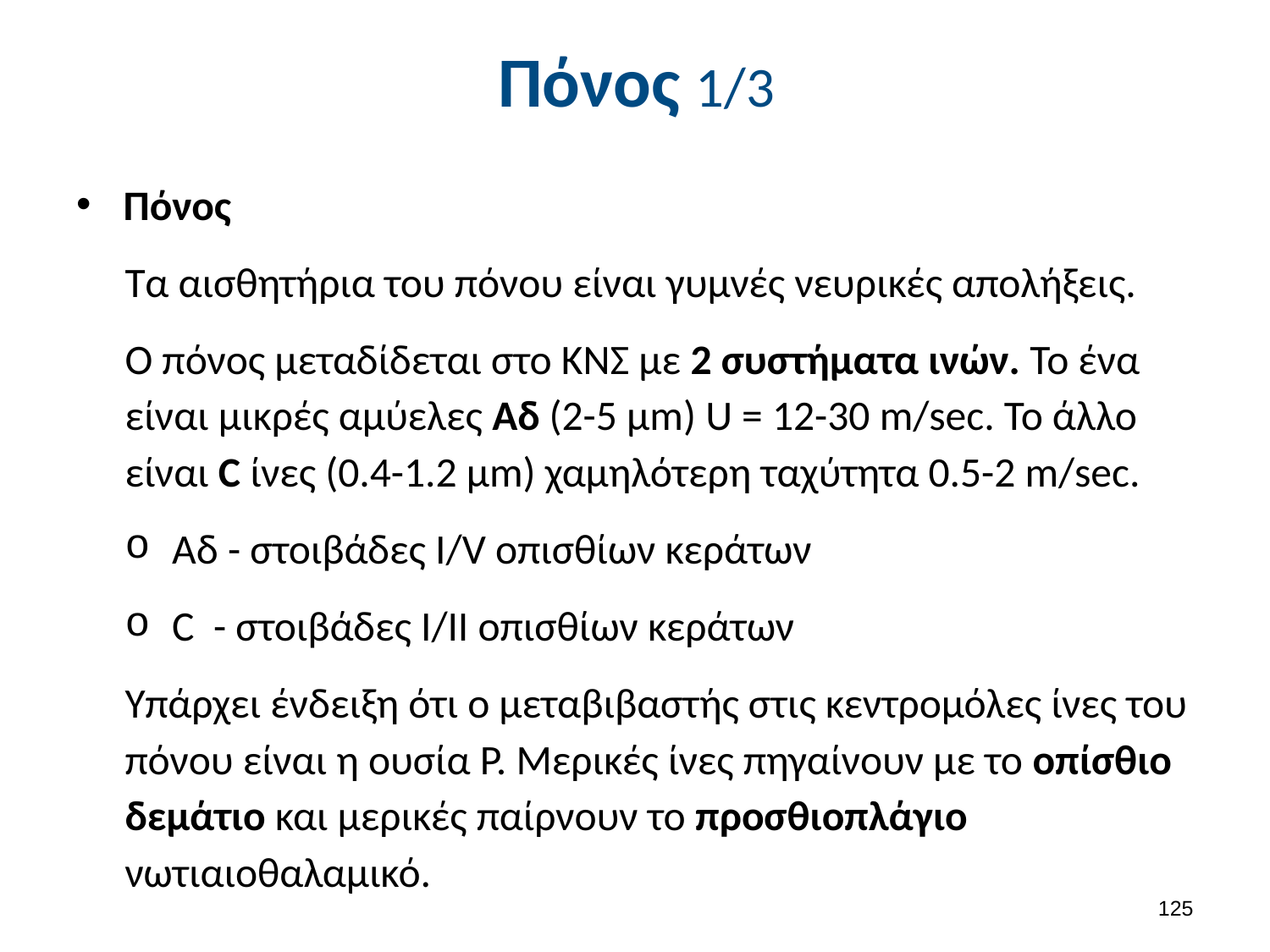

# Πόνος 1/3
Πόνος
Τα αισθητήρια του πόνου είναι γυμνές νευρικές απολήξεις.
Ο πόνος μεταδίδεται στο ΚΝΣ με 2 συστήματα ινών. Το ένα είναι μικρές αμύελες Αδ (2-5 μm) U = 12-30 m/sec. Το άλλο είναι C ίνες (0.4-1.2 μm) χαμηλότερη ταχύτητα 0.5-2 m/sec.
Αδ - στοιβάδες Ι/V οπισθίων κεράτων
C  - στοιβάδες Ι/ΙΙ οπισθίων κεράτων
Υπάρχει ένδειξη ότι ο μεταβιβαστής στις κεντρομόλες ίνες του πόνου είναι η ουσία Ρ. Μερικές ίνες πηγαίνουν με το οπίσθιο δεμάτιο και μερικές παίρνουν το προσθιοπλάγιο νωτιαιοθαλαμικό.
125